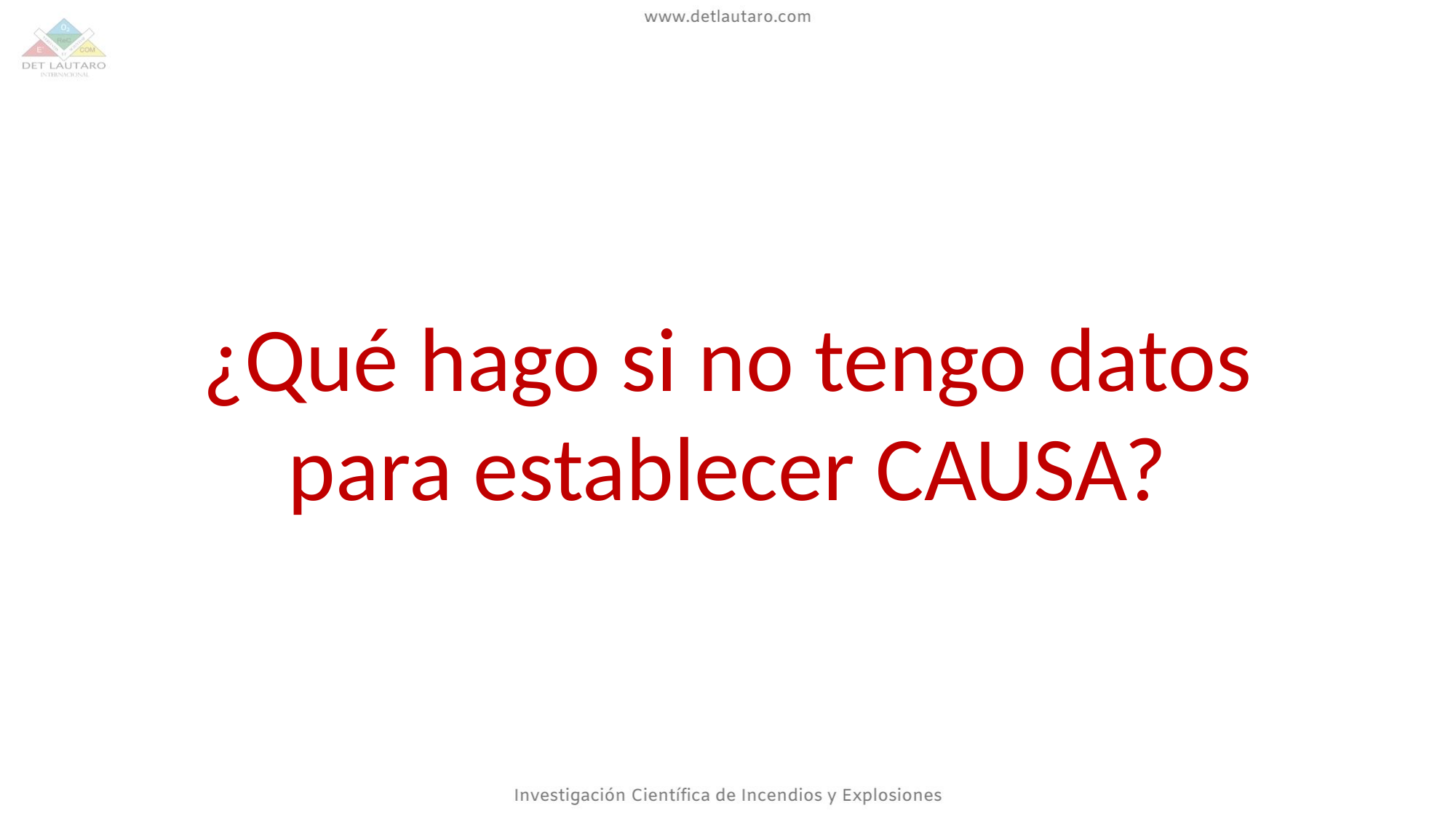

¿Qué hago si no tengo datos para establecer CAUSA?